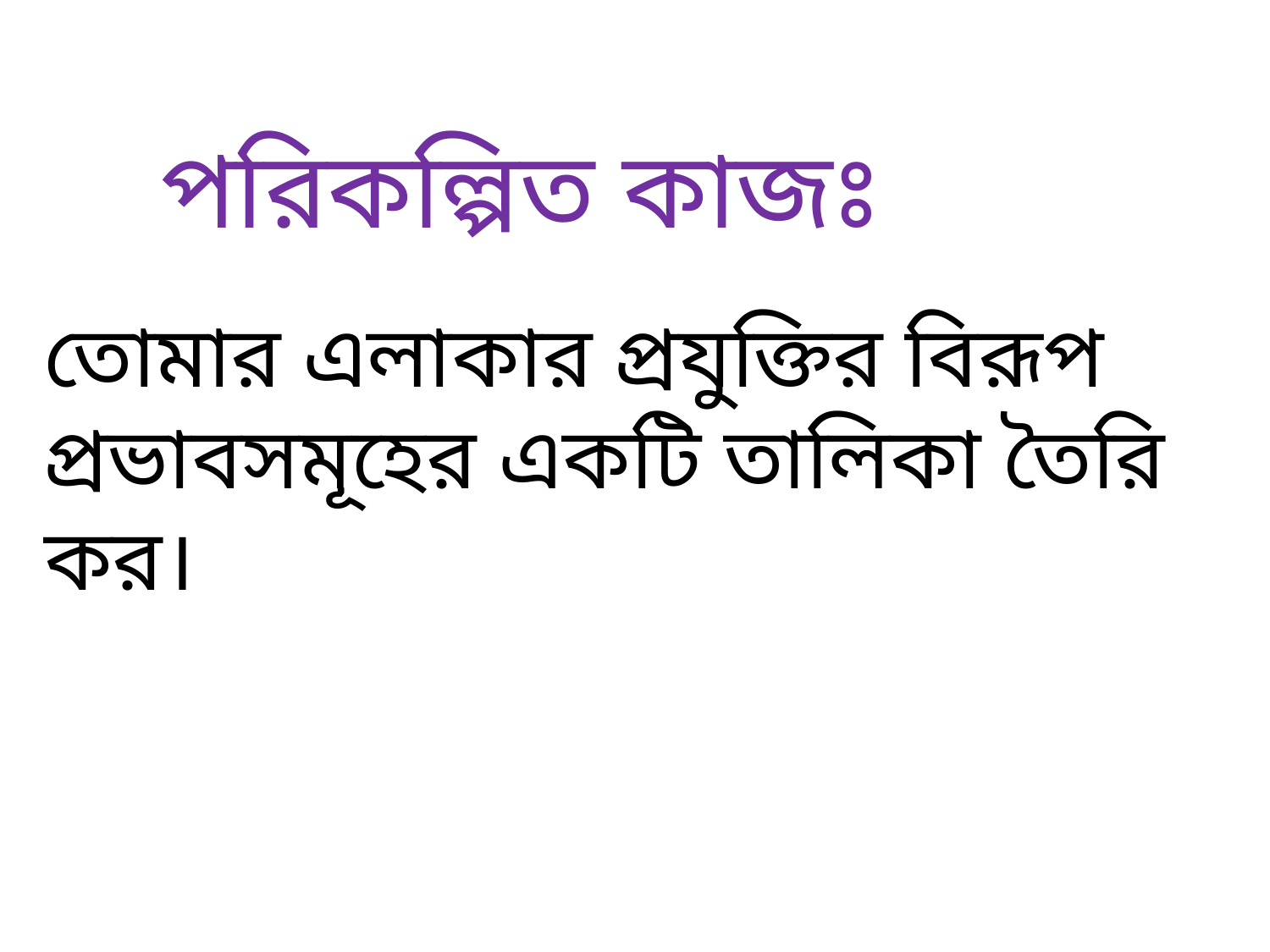

পরিকল্পিত কাজঃ
তোমার এলাকার প্রযুক্তির বিরূপ প্রভাবসমূহের একটি তালিকা তৈরি কর।